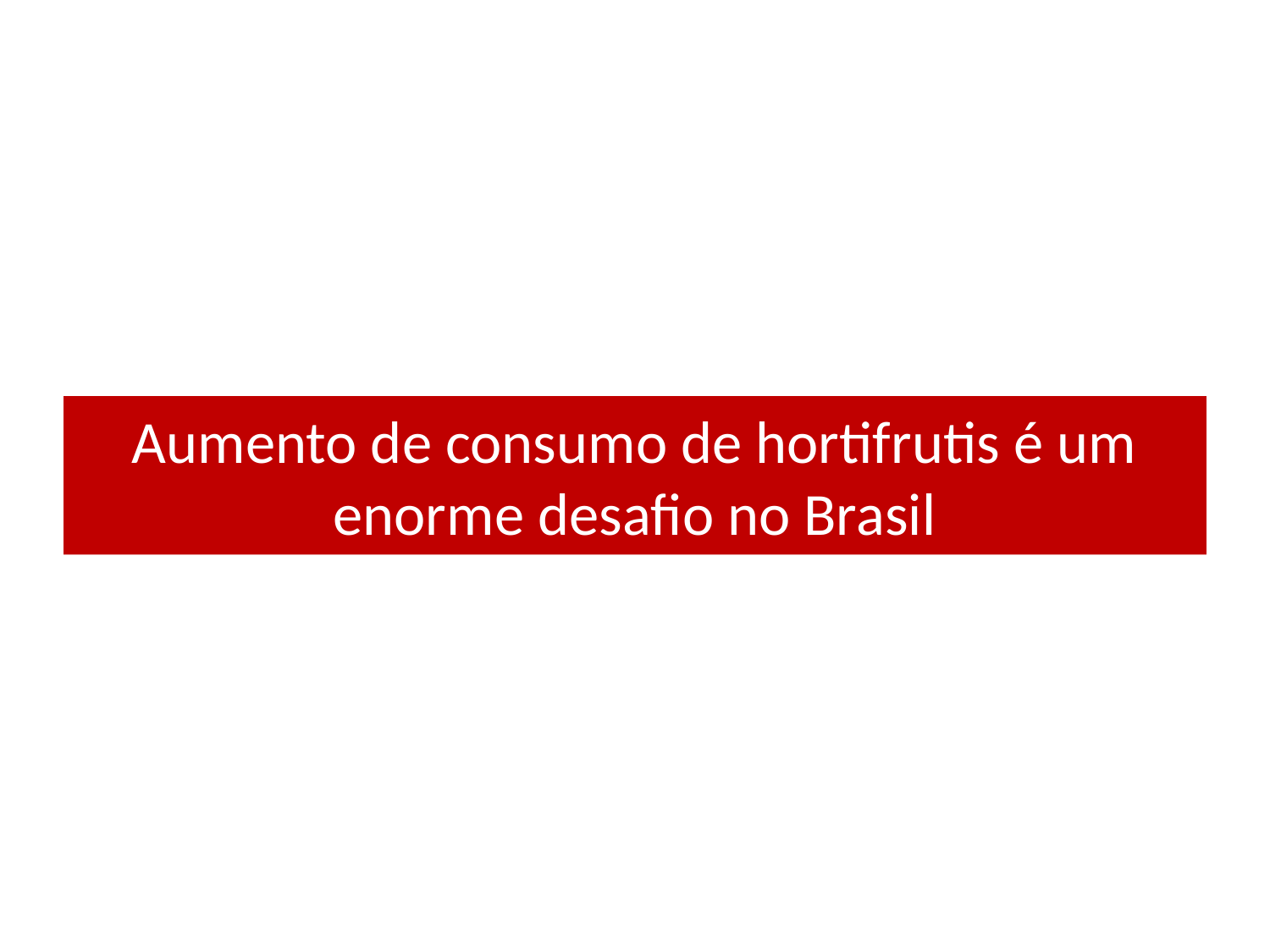

# Aumento de consumo de hortifrutis é um enorme desafio no Brasil